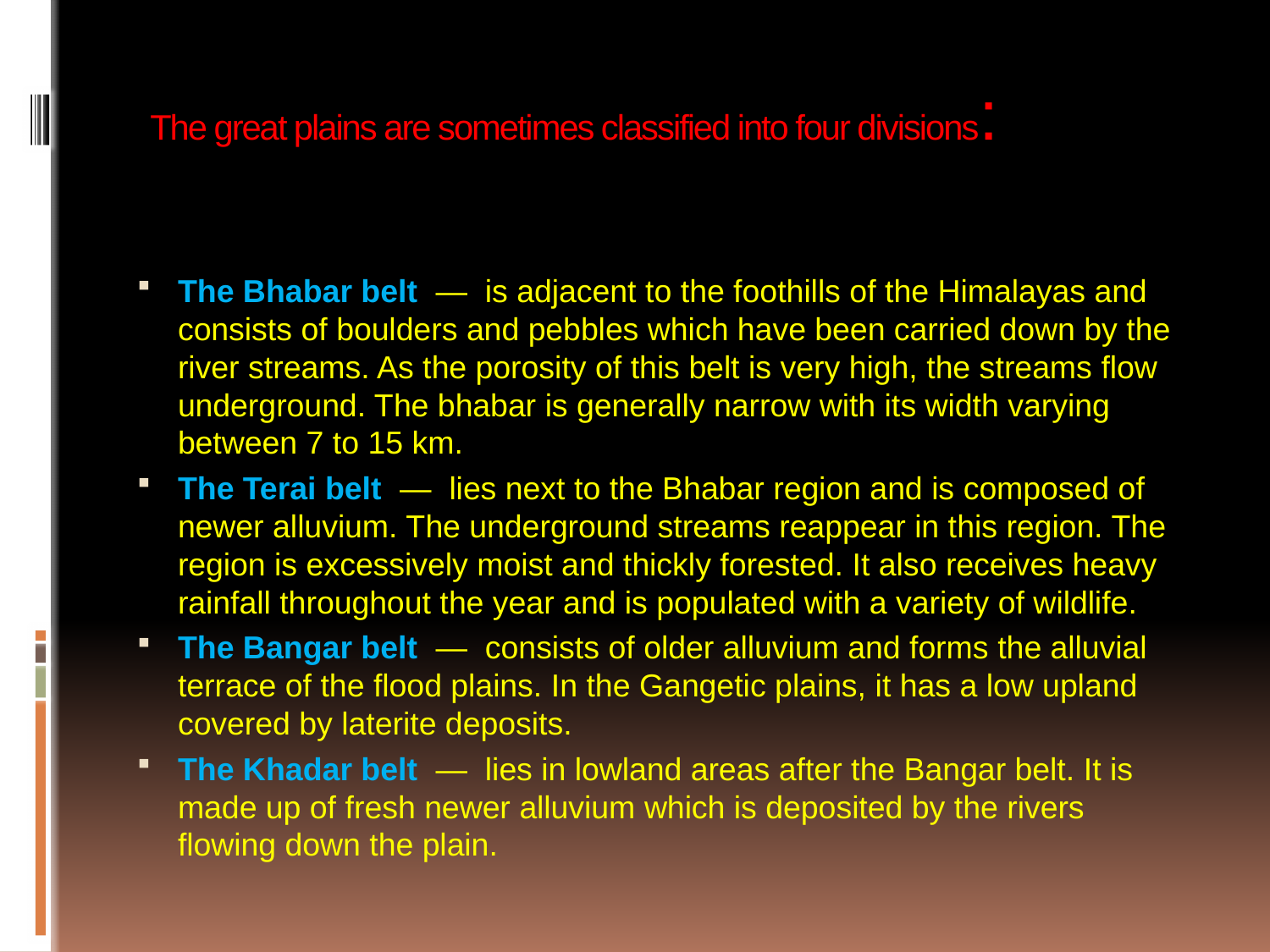

# The great plains are sometimes classified into four divisions:
The Bhabar belt  —  is adjacent to the foothills of the Himalayas and consists of boulders and pebbles which have been carried down by the river streams. As the porosity of this belt is very high, the streams flow underground. The bhabar is generally narrow with its width varying between 7 to 15 km.
The Terai belt  —  lies next to the Bhabar region and is composed of newer alluvium. The underground streams reappear in this region. The region is excessively moist and thickly forested. It also receives heavy rainfall throughout the year and is populated with a variety of wildlife.
The Bangar belt  —  consists of older alluvium and forms the alluvial terrace of the flood plains. In the Gangetic plains, it has a low upland covered by laterite deposits.
The Khadar belt  —  lies in lowland areas after the Bangar belt. It is made up of fresh newer alluvium which is deposited by the rivers flowing down the plain.